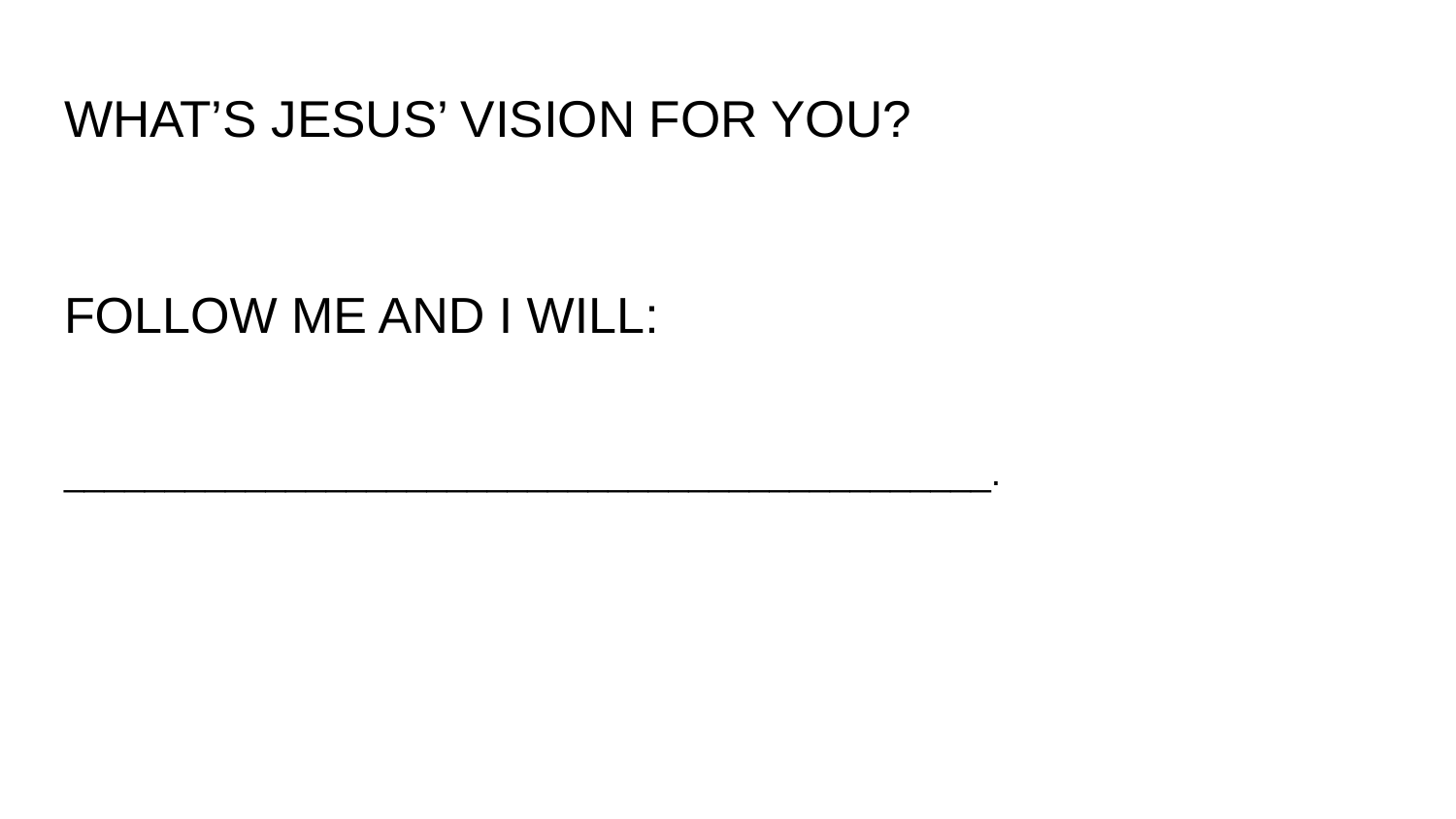

# WHAT’S JESUS’ VISION FOR YOU?
FOLLOW ME AND I WILL:

______________________________________________.